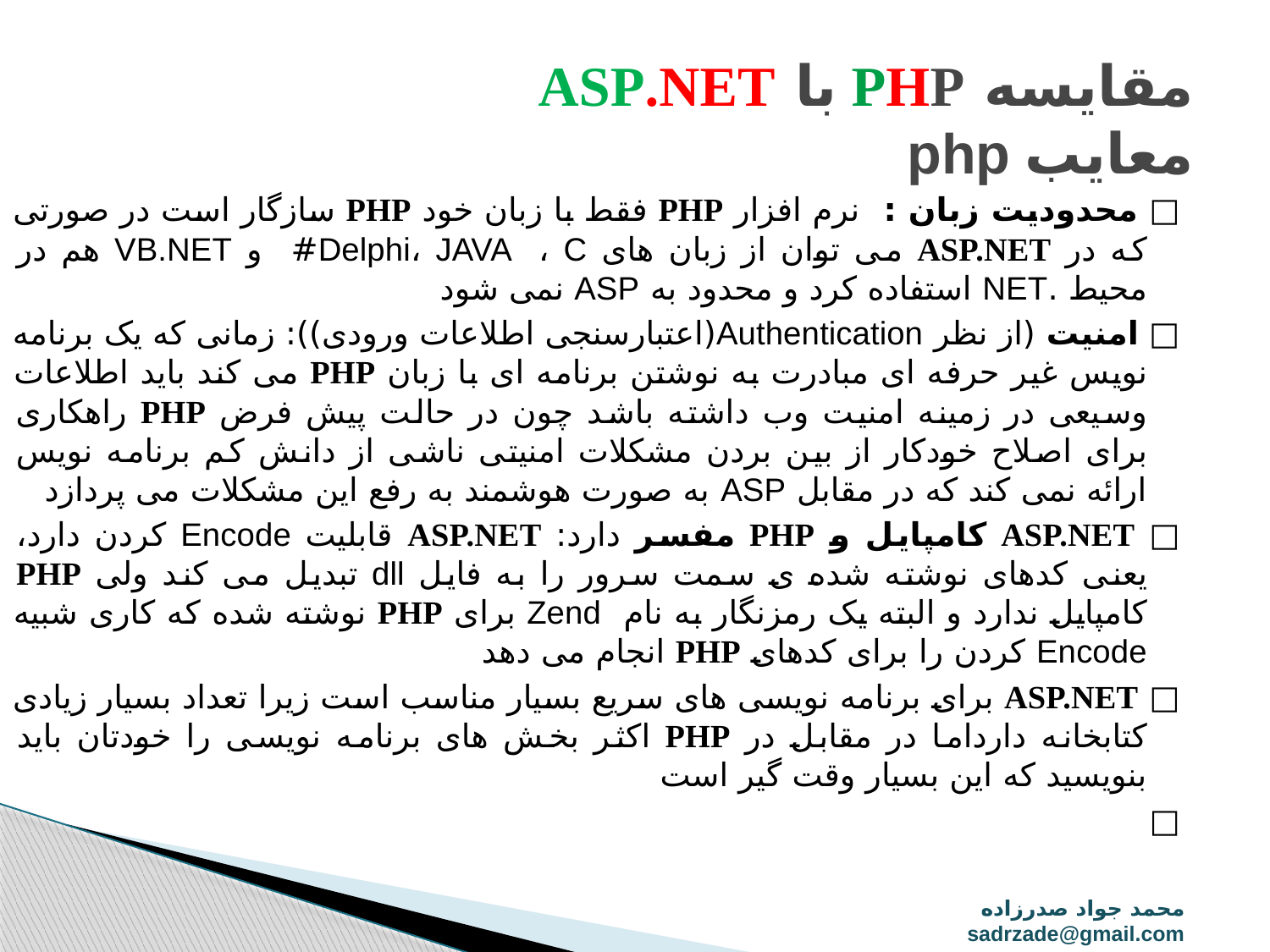

# مقایسه PHP با ASP.NET معایب php

□ محدودیت زبان :  نرم افزار PHP فقط با زبان خود PHP سازگار است در صورتی که در ASP.NET می توان از زبان های Delphi، JAVA  ، C#  و VB.NET هم در محیط .NET استفاده کرد و محدود به ASP نمی شود
□ امنیت (از نظر Authentication(اعتبارسنجی اطلاعات ورودی)): زمانی که یک برنامه نویس غیر حرفه ای مبادرت به نوشتن برنامه ای با زبان PHP می کند باید اطلاعات وسیعی در زمینه امنیت وب داشته باشد چون در حالت پیش فرض PHP راهکاری برای اصلاح خودکار از بین بردن مشکلات امنیتی ناشی از دانش کم برنامه نویس ارائه نمی کند که در مقابل ASP به صورت هوشمند به رفع این مشکلات می پردازد
□ ASP.NET کامپایل و PHP مفسر دارد: ASP.NET قابلیت Encode کردن دارد، یعنی کدهای نوشته شده ی سمت سرور را به فایل dll تبدیل می کند ولی PHP کامپایل ندارد و البته یک رمزنگار به نام  Zend برای PHP نوشته شده که کاری شبیه Encode کردن را برای کدهای PHP انجام می دهد
□ ASP.NET برای برنامه نویسی های سریع بسیار مناسب است زیرا تعداد بسیار زیادی کتابخانه دارداما در مقابل در PHP اکثر بخش های برنامه نویسی را خودتان باید بنویسید که این بسیار وقت گیر است
□
محمد جواد صدرزاده sadrzade@gmail.com